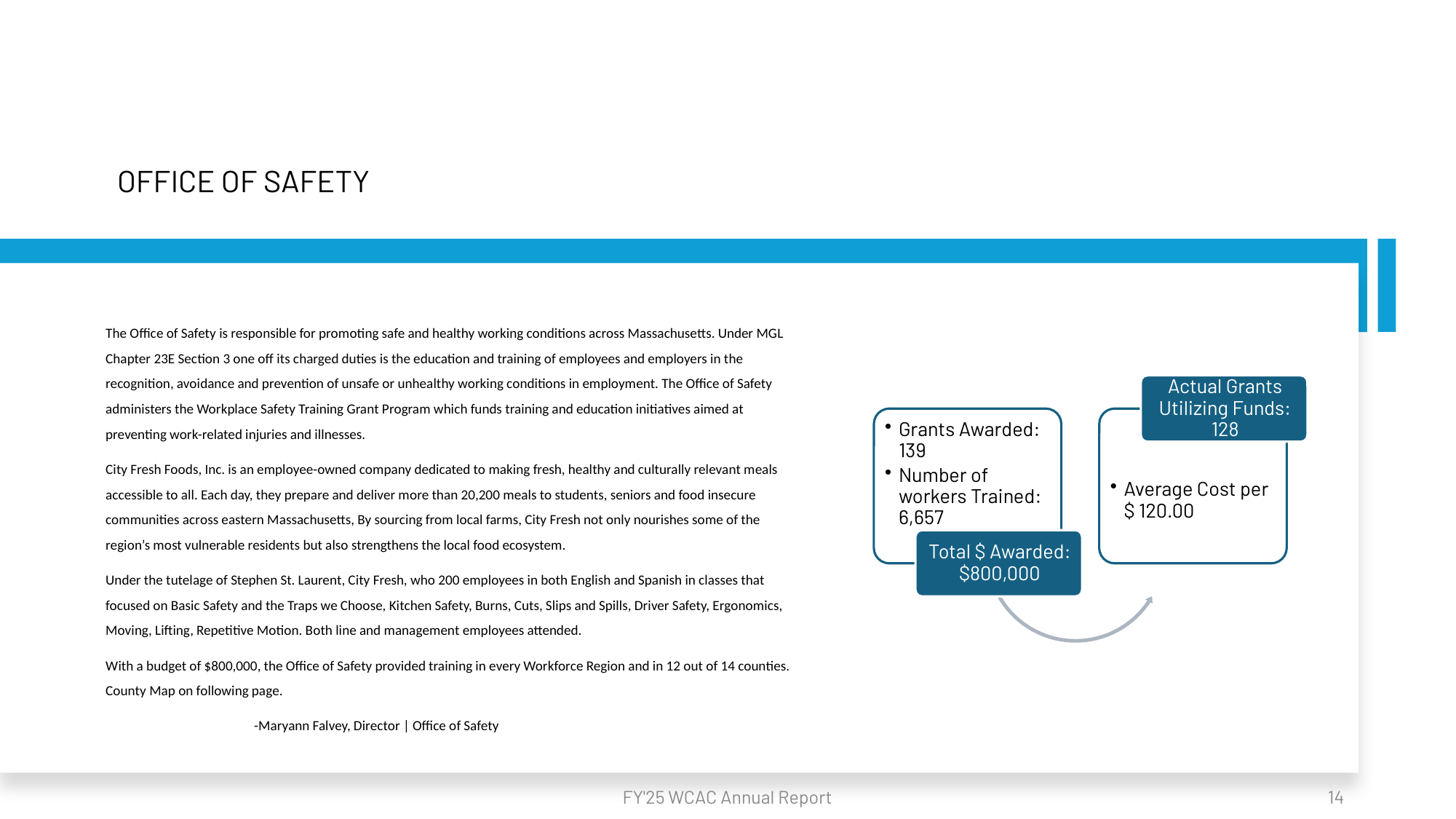

# OFFICE OF SAFETY

Grants Awarded: 139
Number of workers Trained: 6,657
Total $ Awarded: $800,000

Average Cost per $ 120.00
Actual Grants Utilizing Funds: 128
The Office of Safety is responsible for promoting safe and healthy working conditions across Massachusetts. Under MGL Chapter 23E Section 3 one off its charged duties is the education and training of employees and employers in the recognition, avoidance and prevention of unsafe or unhealthy working conditions in employment. The Office of Safety administers the Workplace Safety Training Grant Program which funds training and education initiatives aimed at preventing work-related injuries and illnesses.
City Fresh Foods, Inc. is an employee-owned company dedicated to making fresh, healthy and culturally relevant meals accessible to all. Each day, they prepare and deliver more than 20,200 meals to students, seniors and food insecure communities across eastern Massachusetts, By sourcing from local farms, City Fresh not only nourishes some of the region’s most vulnerable residents but also strengthens the local food ecosystem.
Under the tutelage of Stephen St. Laurent, City Fresh, who 200 employees in both English and Spanish in classes that focused on Basic Safety and the Traps we Choose, Kitchen Safety, Burns, Cuts, Slips and Spills, Driver Safety, Ergonomics, Moving, Lifting, Repetitive Motion. Both line and management employees attended.
With a budget of $800,000, the Office of Safety provided training in every Workforce Region and in 12 out of 14 counties. County Map on following page.
                                                -Maryann Falvey, Director | Office of Safety

FY'25 WCAC Annual Report
14